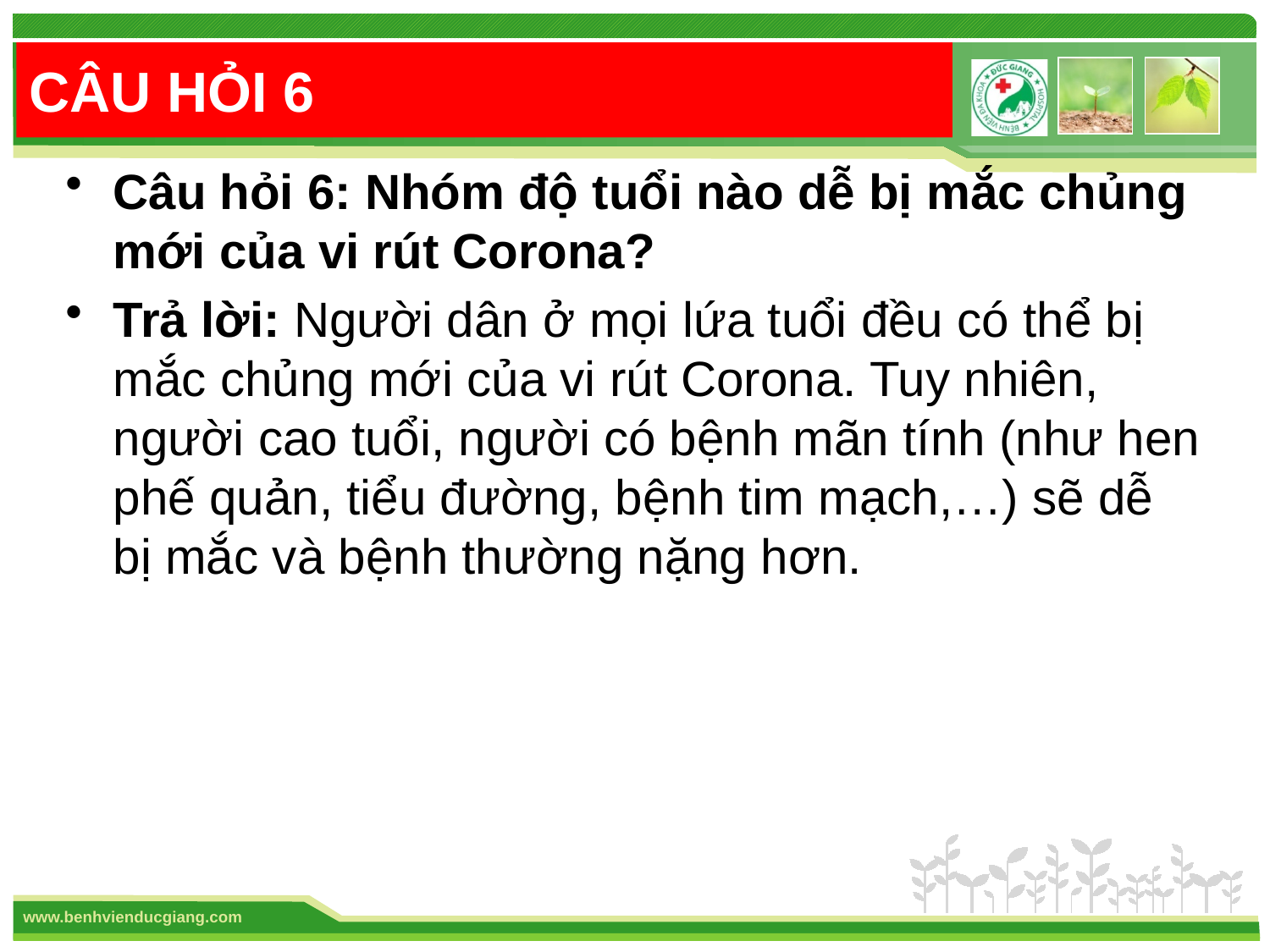

# CÂU HỎI 6
Câu hỏi 6: Nhóm độ tuổi nào dễ bị mắc chủng mới của vi rút Corona?
Trả lời: Người dân ở mọi lứa tuổi đều có thể bị mắc chủng mới của vi rút Corona. Tuy nhiên, người cao tuổi, người có bệnh mãn tính (như hen phế quản, tiểu đường, bệnh tim mạch,…) sẽ dễ bị mắc và bệnh thường nặng hơn.